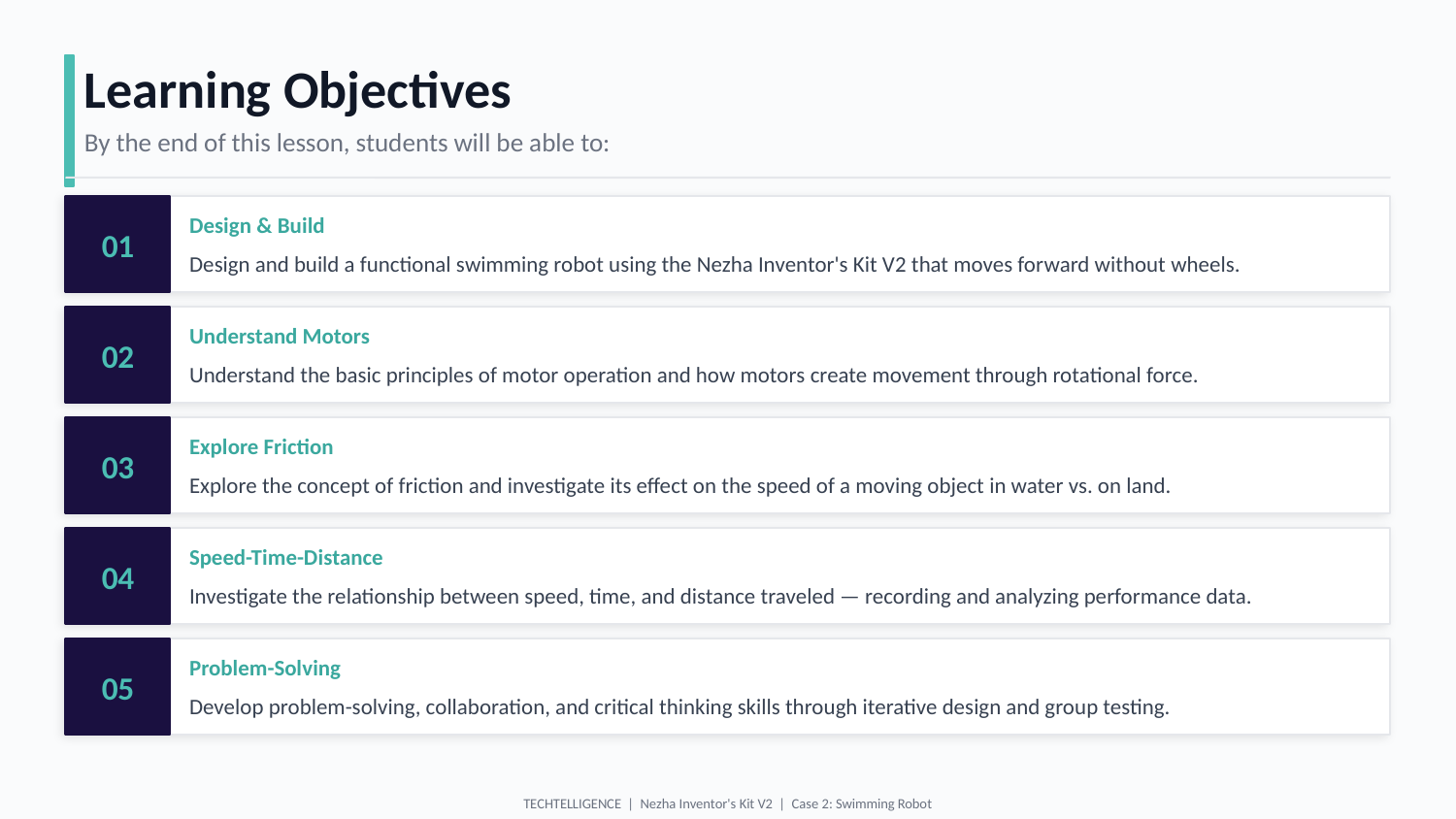

Learning Objectives

By the end of this lesson, students will be able to:

01
Design & Build
Design and build a functional swimming robot using the Nezha Inventor's Kit V2 that moves forward without wheels.

02
Understand Motors
Understand the basic principles of motor operation and how motors create movement through rotational force.

03
Explore Friction
Explore the concept of friction and investigate its effect on the speed of a moving object in water vs. on land.

04
Speed-Time-Distance
Investigate the relationship between speed, time, and distance traveled — recording and analyzing performance data.

05
Problem-Solving
Develop problem-solving, collaboration, and critical thinking skills through iterative design and group testing.
TECHTELLIGENCE  |  Nezha Inventor's Kit V2  |  Case 2: Swimming Robot